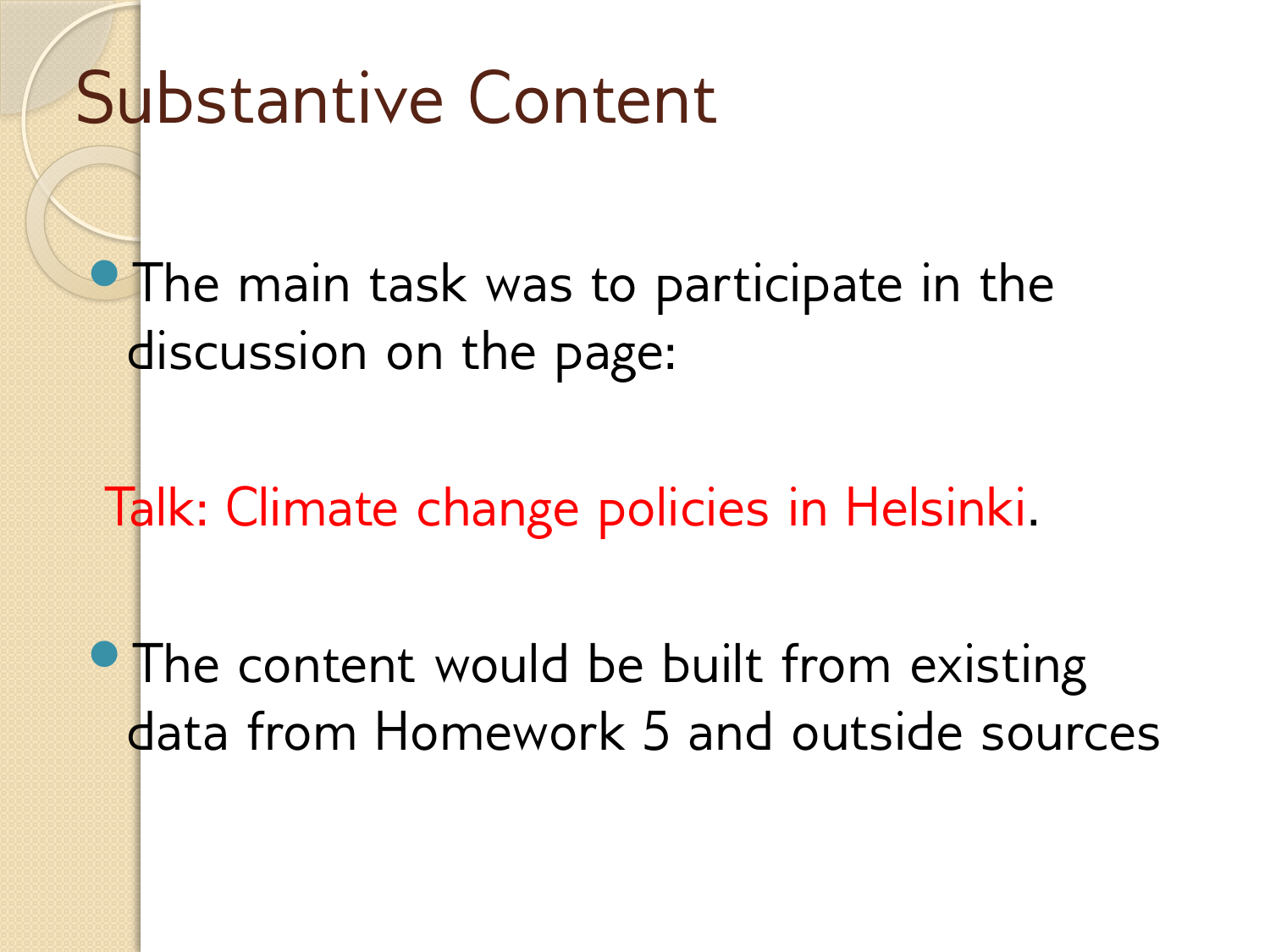

# Substantive Content
The main task was to participate in the discussion on the page:

 Talk: Climate change policies in Helsinki.

The content would be built from existing data from Homework 5 and outside sources